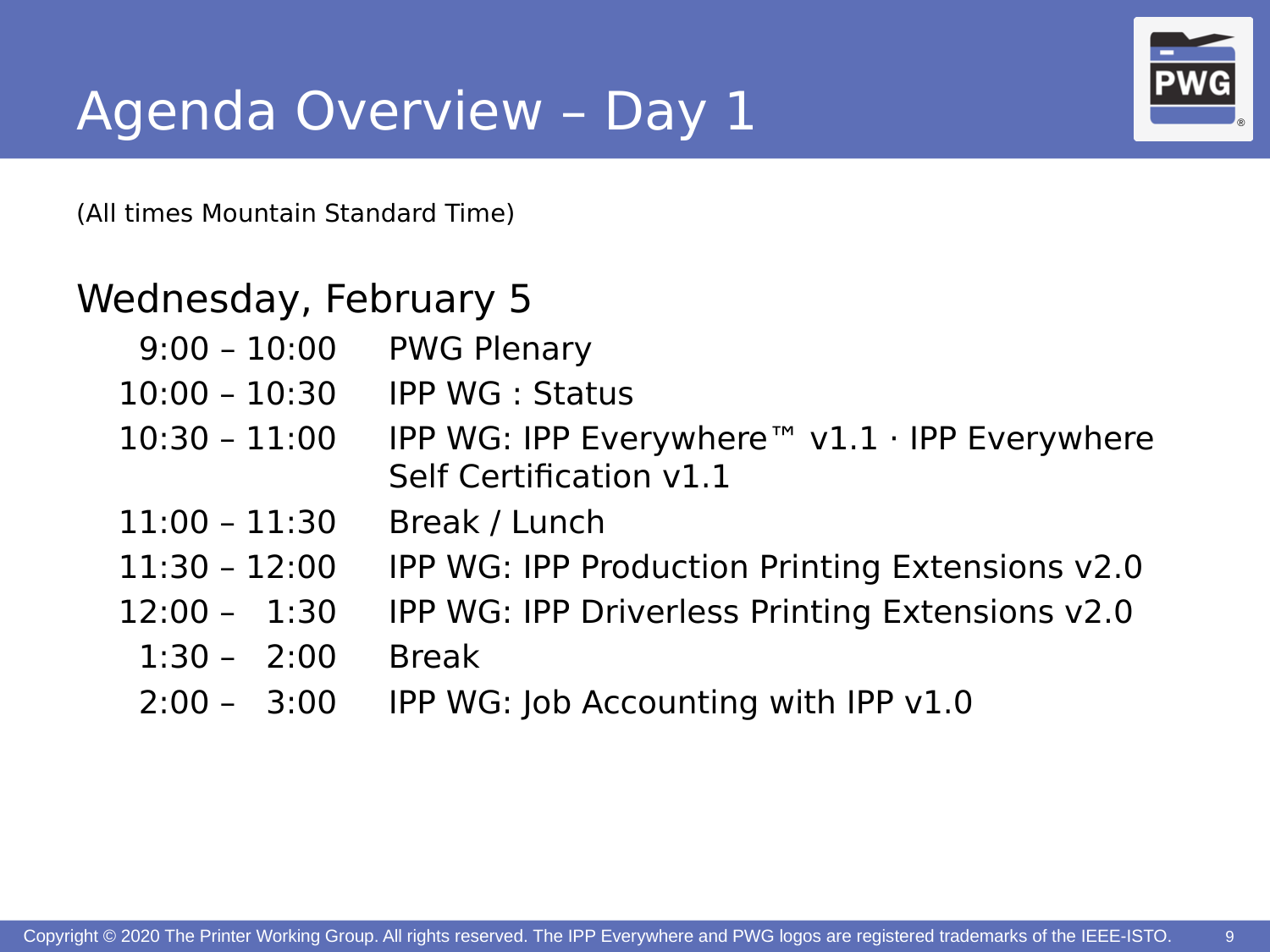

# Agenda Overview – Day 1
(All times Mountain Standard Time)

Wednesday, February 5
  9:00 – 10:00	PWG Plenary
10:00 – 10:30	IPP WG : Status
10:30 – 11:00	IPP WG: IPP Everywhere™ v1.1 · IPP Everywhere Self Certification v1.1
11:00 – 11:30	Break / Lunch
11:30 – 12:00	IPP WG: IPP Production Printing Extensions v2.0
12:00 –   1:30	IPP WG: IPP Driverless Printing Extensions v2.0
  1:30 –   2:00	Break
  2:00 –   3:00	IPP WG: Job Accounting with IPP v1.0
9